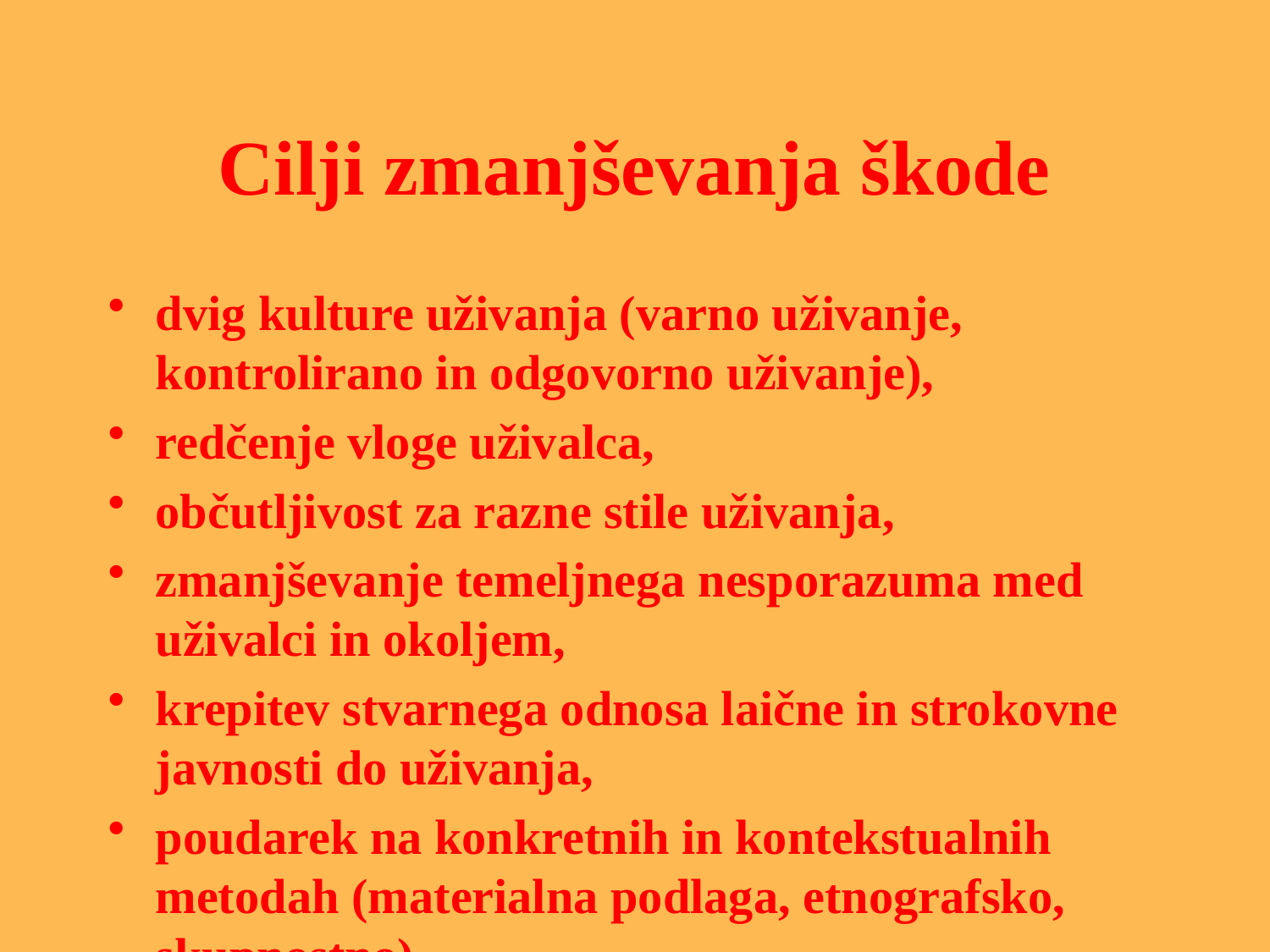

# Cilji zmanjševanja škode
dvig kulture uživanja (varno uživanje, kontrolirano in odgovorno uživanje),
redčenje vloge uživalca,
občutljivost za razne stile uživanja,
zmanjševanje temeljnega nesporazuma med uživalci in okoljem,
krepitev stvarnega odnosa laične in strokovne javnosti do uživanja,
poudarek na konkretnih in kontekstualnih metodah (materialna podlaga, etnografsko, skupnostno)